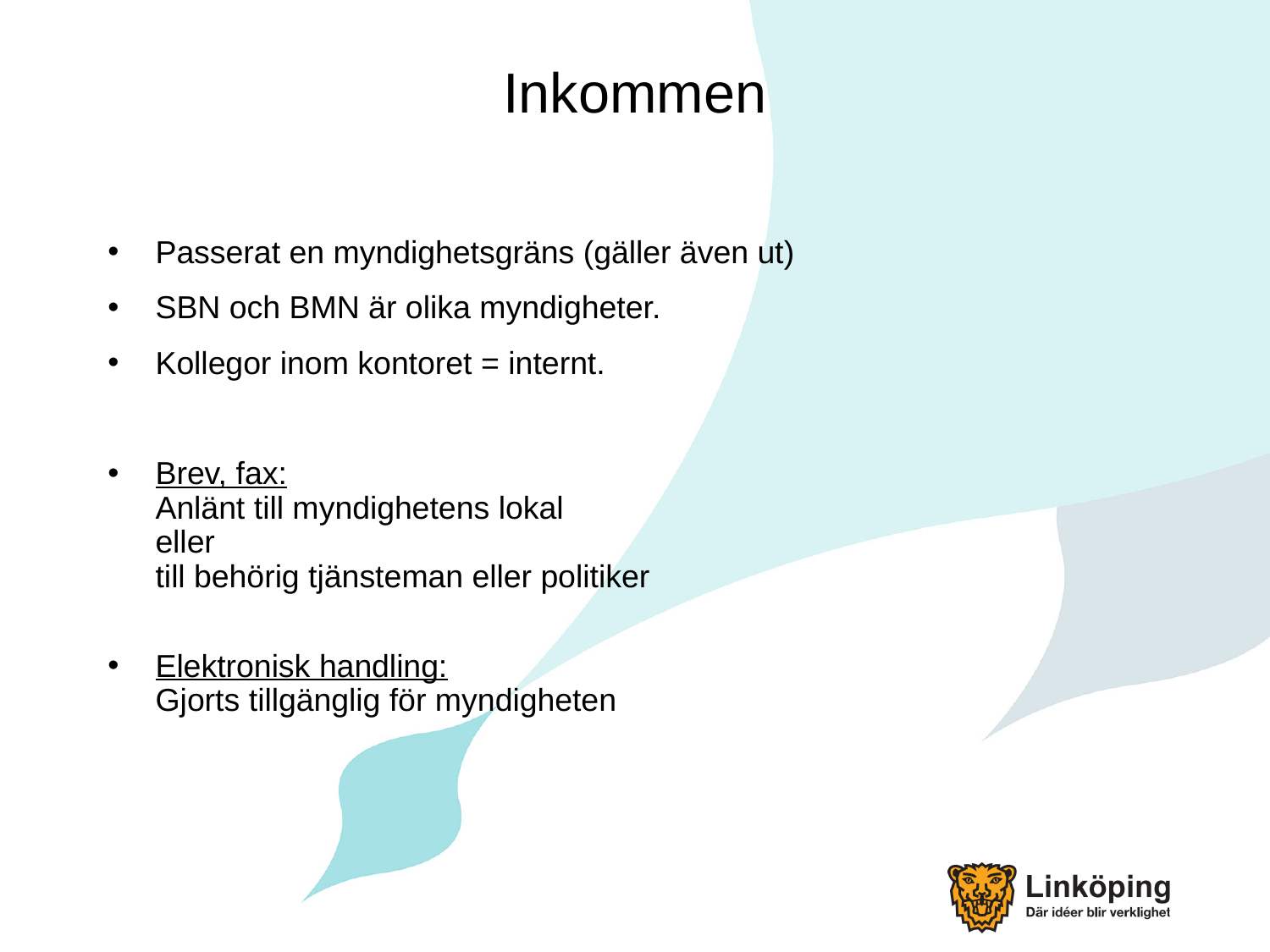

# Inkommen
Passerat en myndighetsgräns (gäller även ut)
SBN och BMN är olika myndigheter.
Kollegor inom kontoret = internt.

Brev, fax:
Anlänt till myndighetens lokal
eller
till behörig tjänsteman eller politiker
Elektronisk handling:
Gjorts tillgänglig för myndigheten